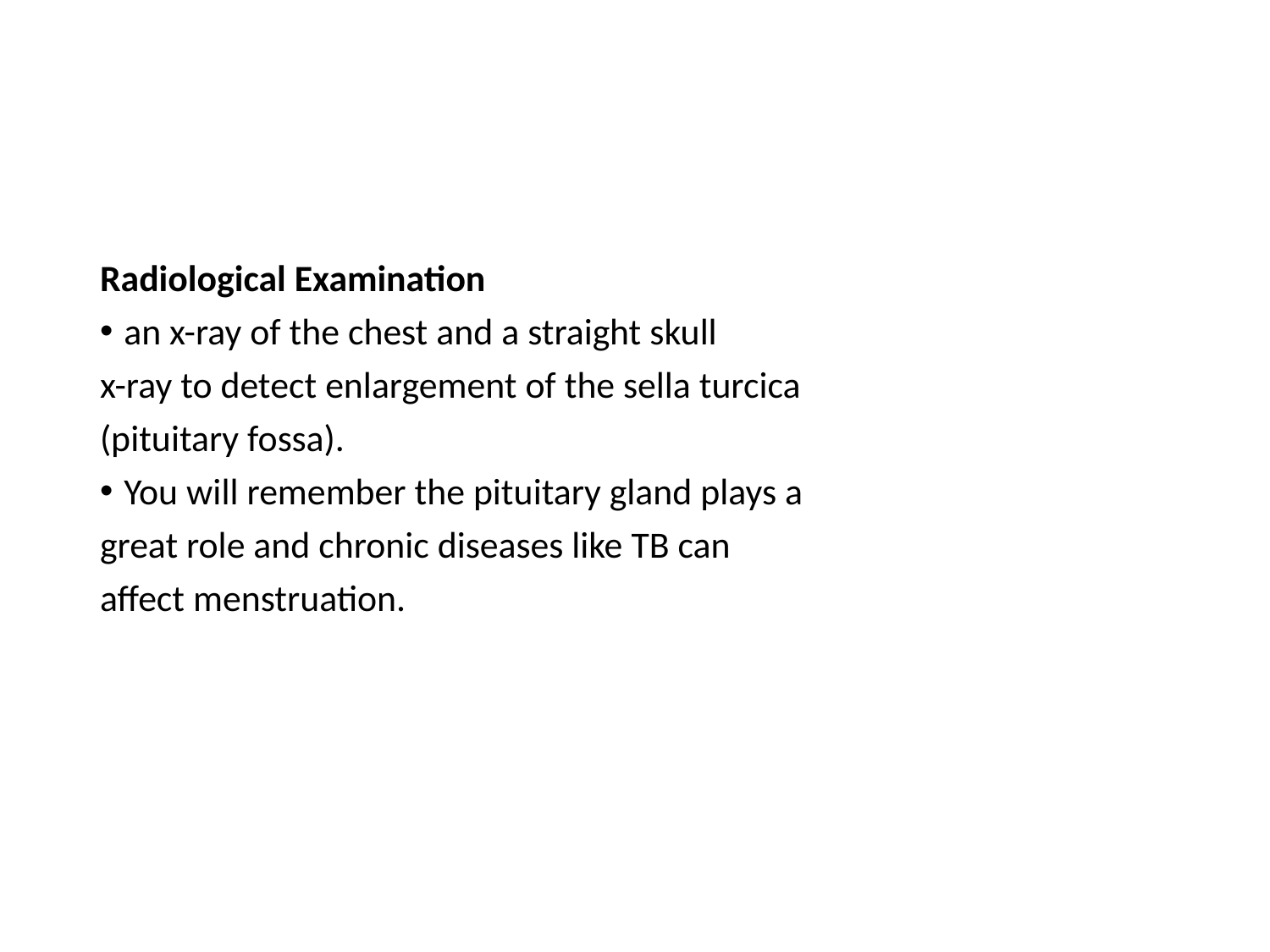

#
Radiological Examination
an x-ray of the chest and a straight skull
x-ray to detect enlargement of the sella turcica
(pituitary fossa).
You will remember the pituitary gland plays a
great role and chronic diseases like TB can
affect menstruation.